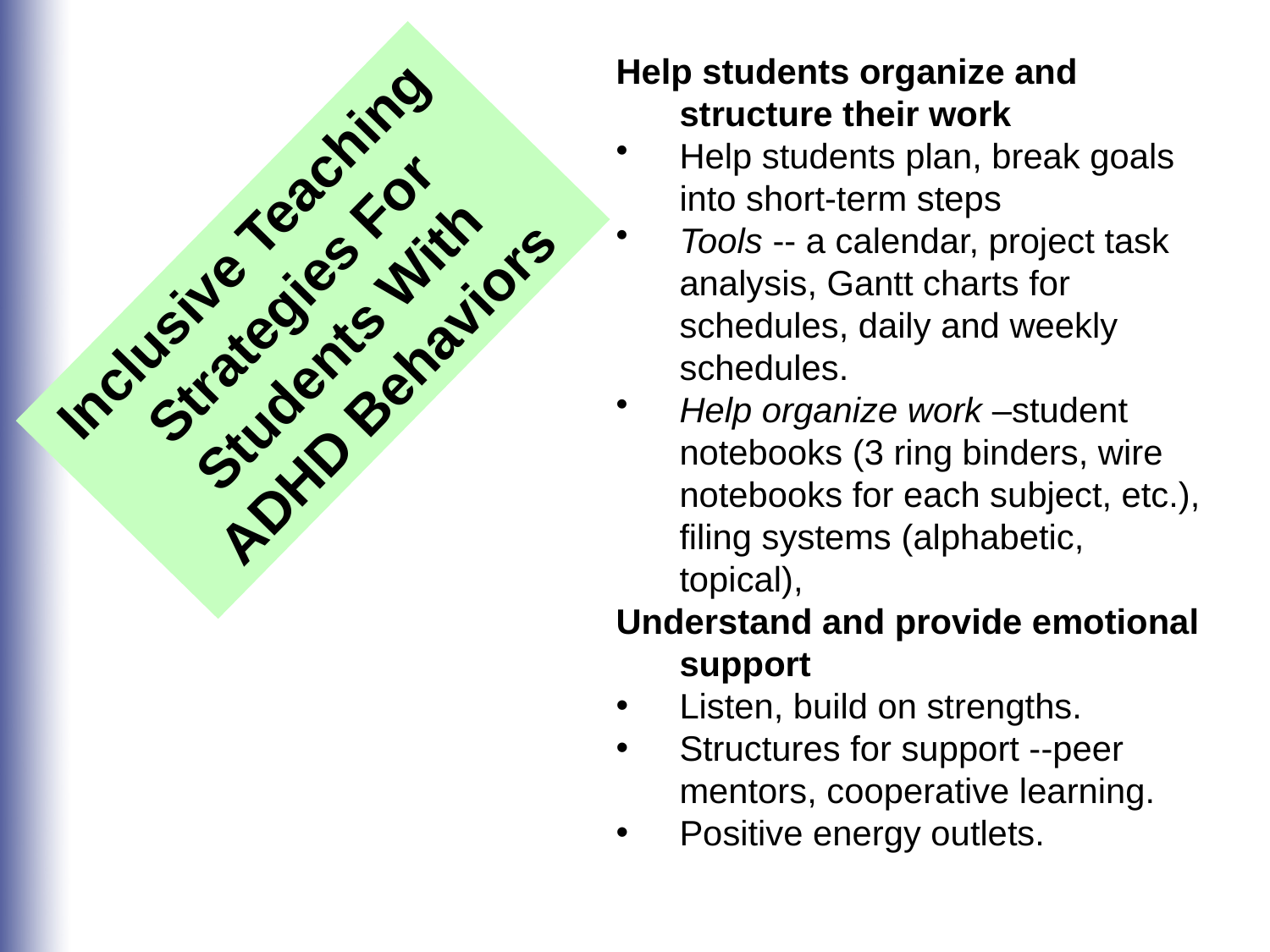

Help students organize and structure their work
Help students plan, break goals into short-term steps
Tools -- a calendar, project task analysis, Gantt charts for schedules, daily and weekly schedules.
Help organize work –student notebooks (3 ring binders, wire notebooks for each subject, etc.), filing systems (alphabetic, topical),
Understand and provide emotional support
Listen, build on strengths.
Structures for support --peer  mentors, cooperative learning.
Positive energy outlets.
Inclusive Teaching Strategies For Students With
ADHD Behaviors
37